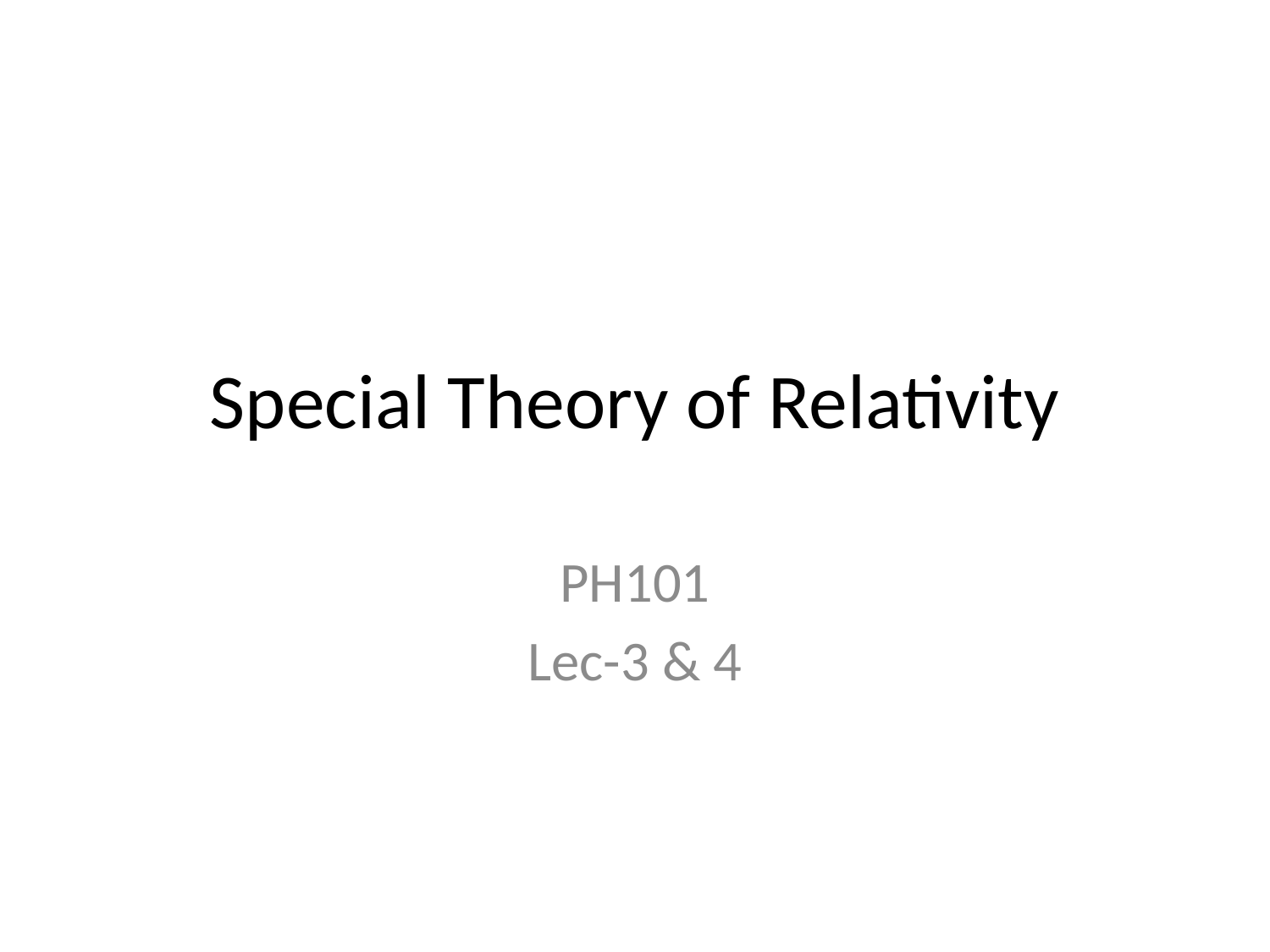

# Special Theory of Relativity
PH101
Lec-3 & 4